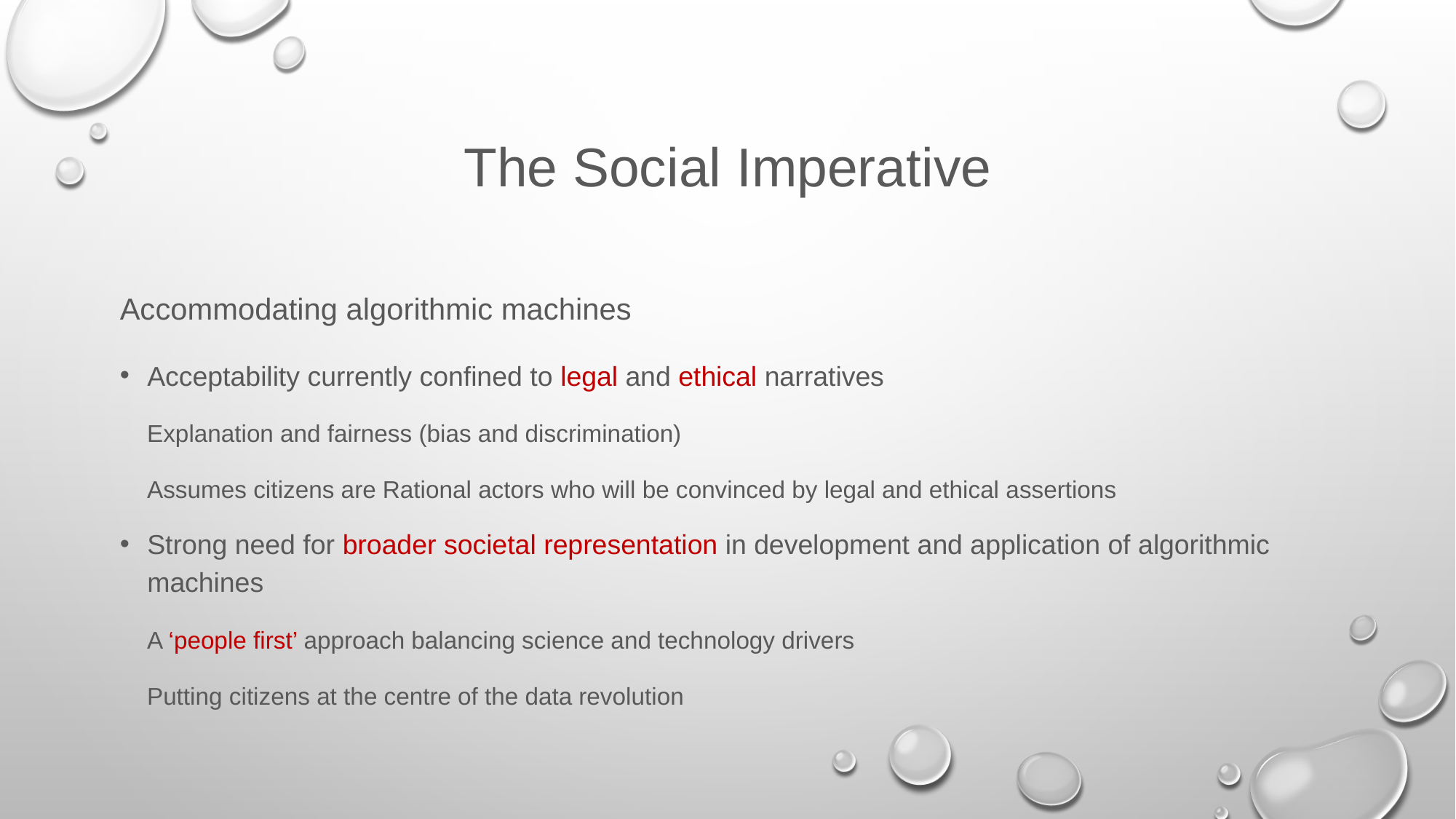

# The Social Imperative
Accommodating algorithmic machines
Acceptability currently confined to legal and ethical narratives
Explanation and fairness (bias and discrimination)
Assumes citizens are Rational actors who will be convinced by legal and ethical assertions
Strong need for broader societal representation in development and application of algorithmic machines
A ‘people first’ approach balancing science and technology drivers
Putting citizens at the centre of the data revolution